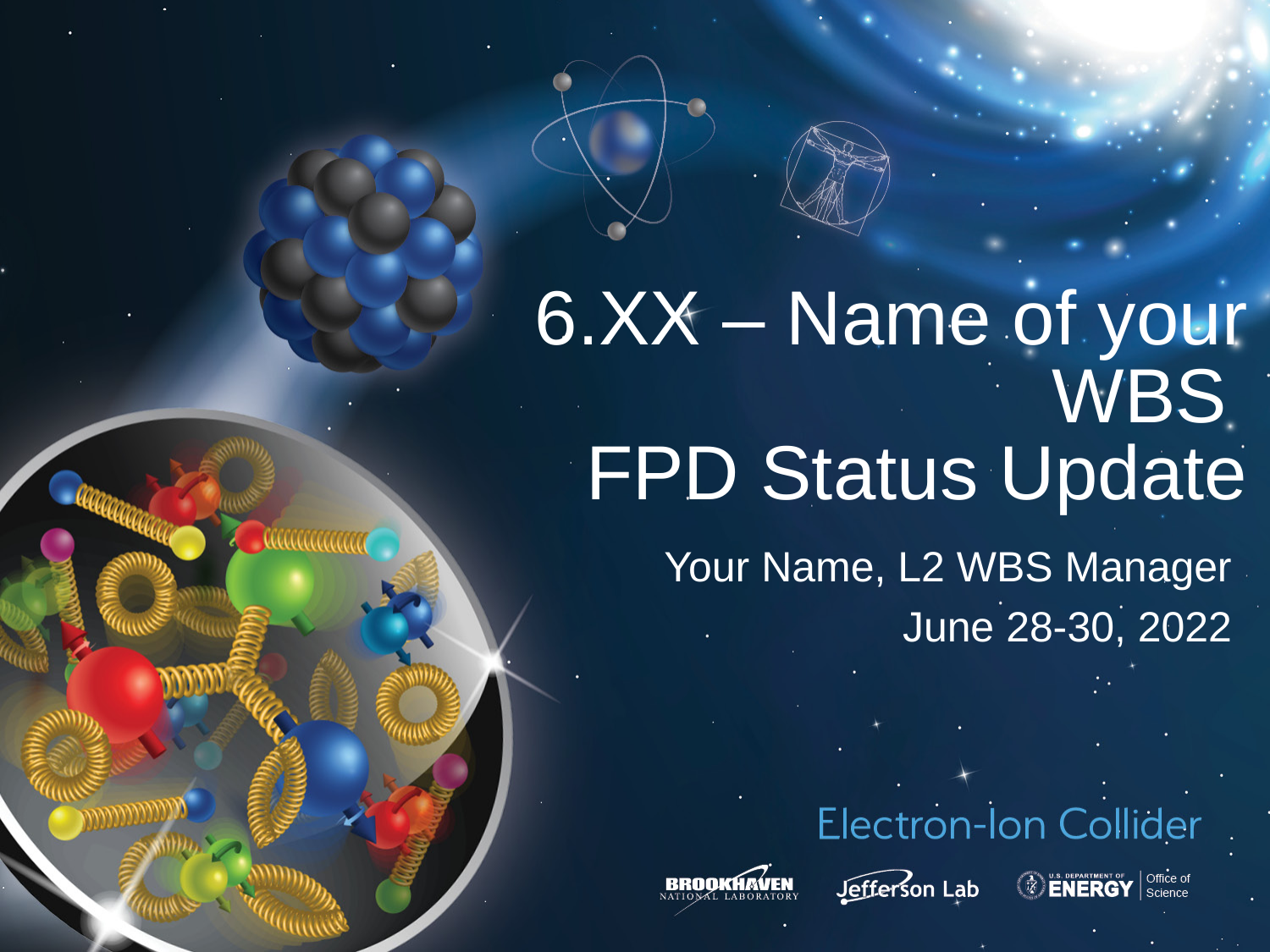

# 6.XX – Name of your WBS FPD Status Update
Your Name, L2 WBS Manager
June 28-30, 2022